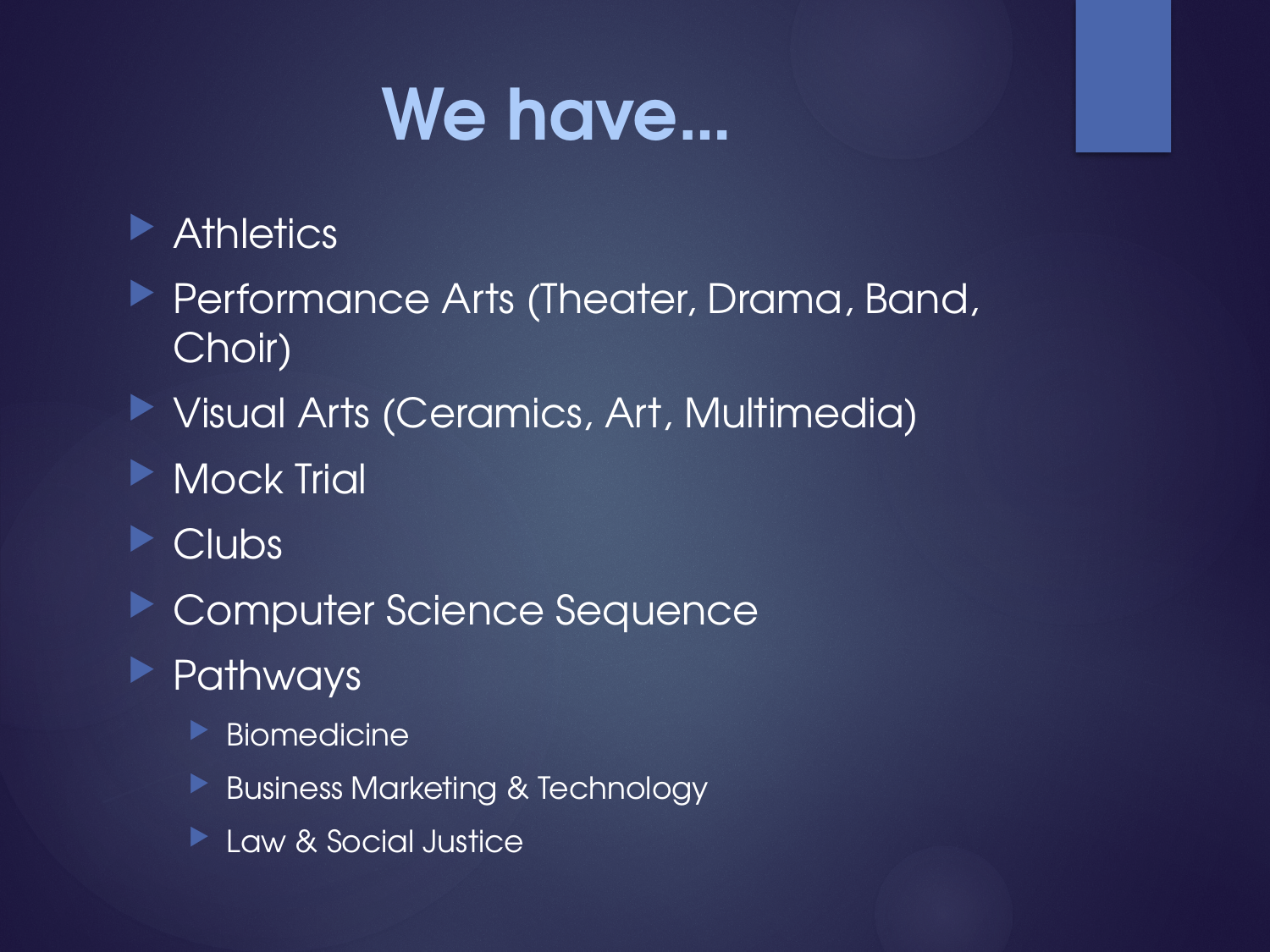

# We have…
Athletics
Performance Arts (Theater, Drama, Band, Choir)
Visual Arts (Ceramics, Art, Multimedia)
Mock Trial
Clubs
Computer Science Sequence
Pathways
Biomedicine
Business Marketing & Technology
Law & Social Justice